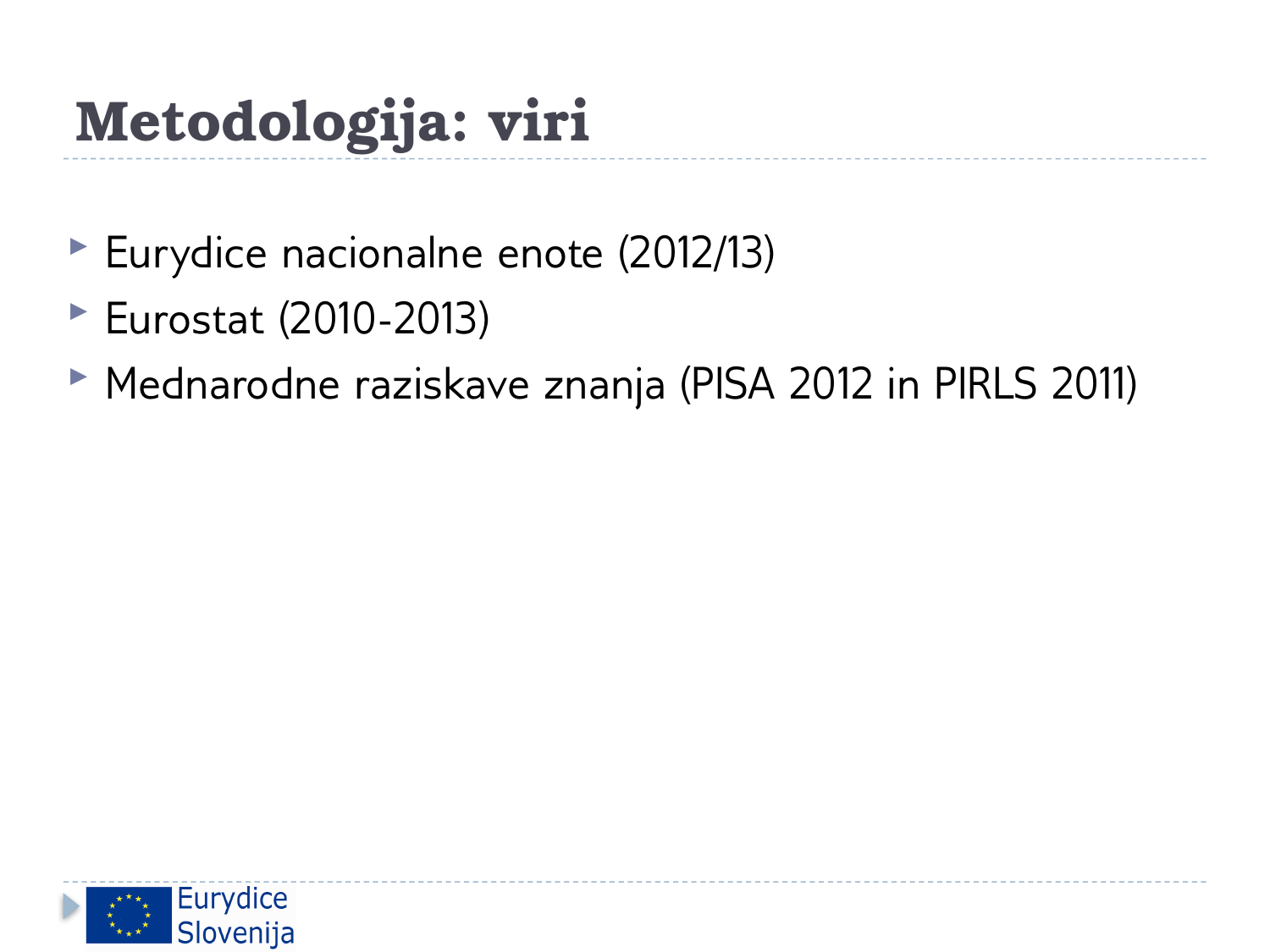

# Metodologija: viri
Eurydice nacionalne enote (2012/13)
Eurostat (2010-2013)
Mednarodne raziskave znanja (PISA 2012 in PIRLS 2011)